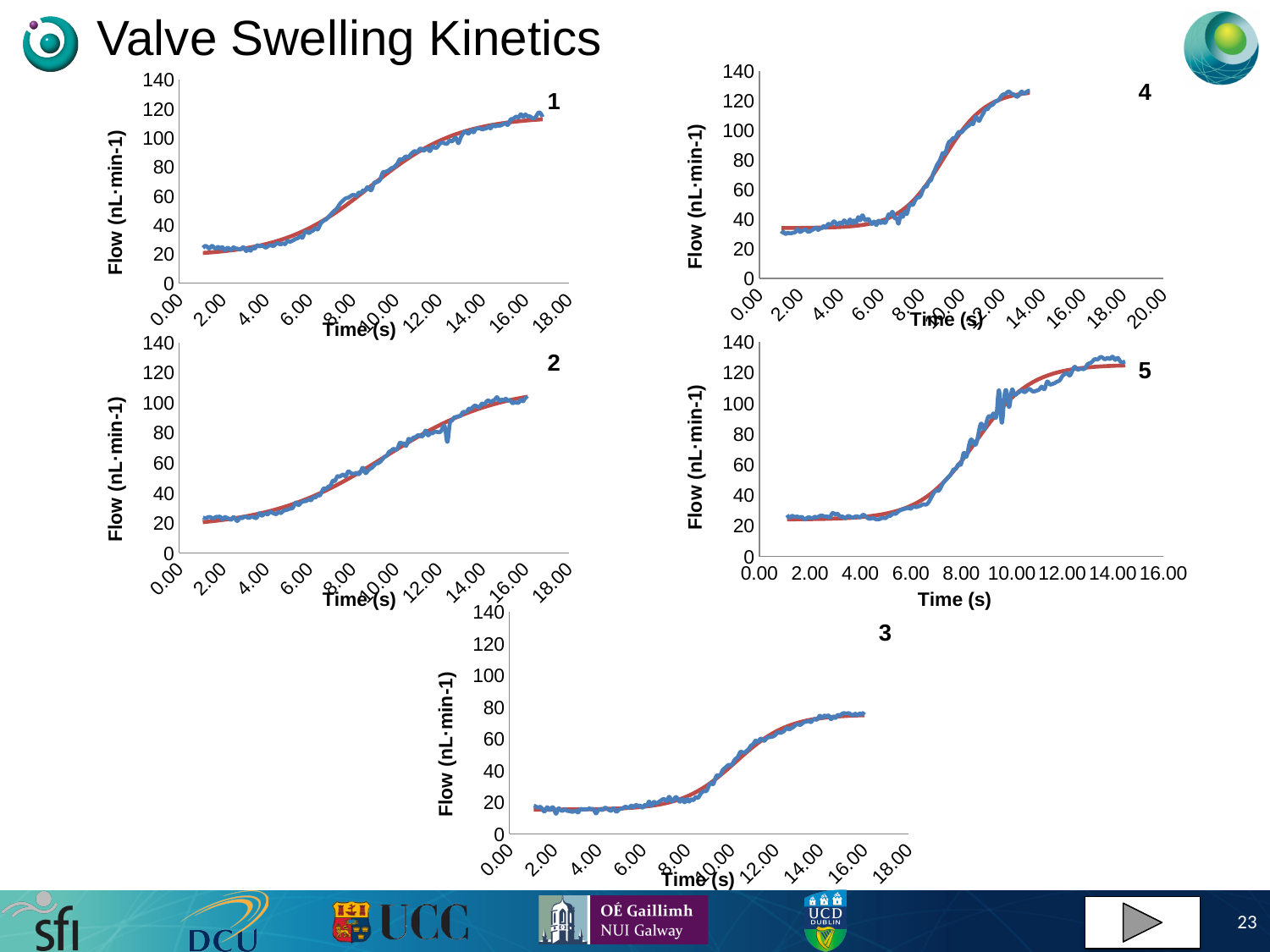

# Valve Swelling Kinetics

### Chart: 4

| Category |  |  |
|---|---|---|

### Chart: 1

| Category |  |  |
|---|---|---|

### Chart: 2

| Category |  |  |
|---|---|---|

### Chart: 5

| Category |  |  |
|---|---|---|

### Chart: 3

| Category |  |  |
|---|---|---|
23